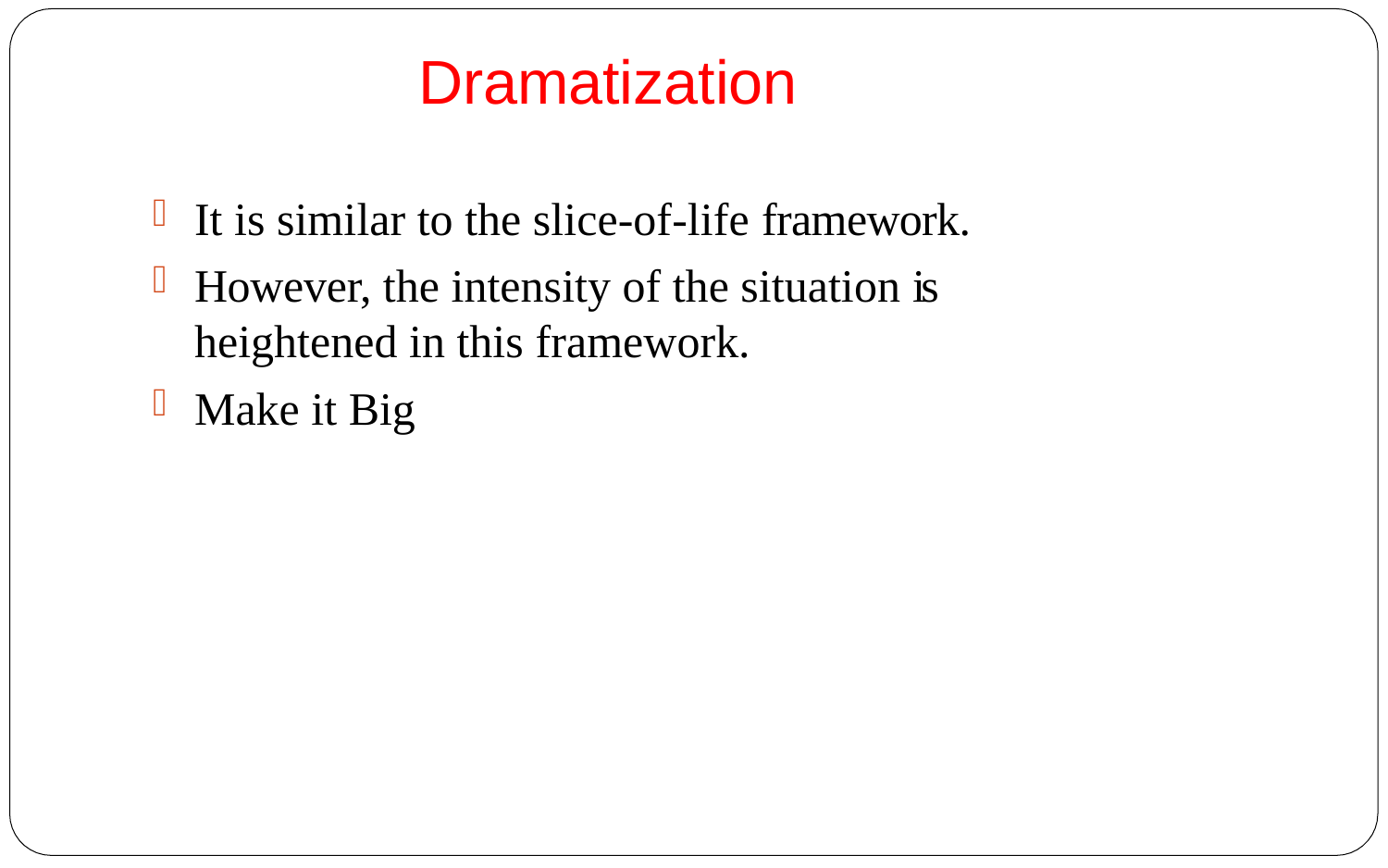

# Dramatization
It is similar to the slice-of-life framework.
However, the intensity of the situation is  heightened in this framework.
Make it Big